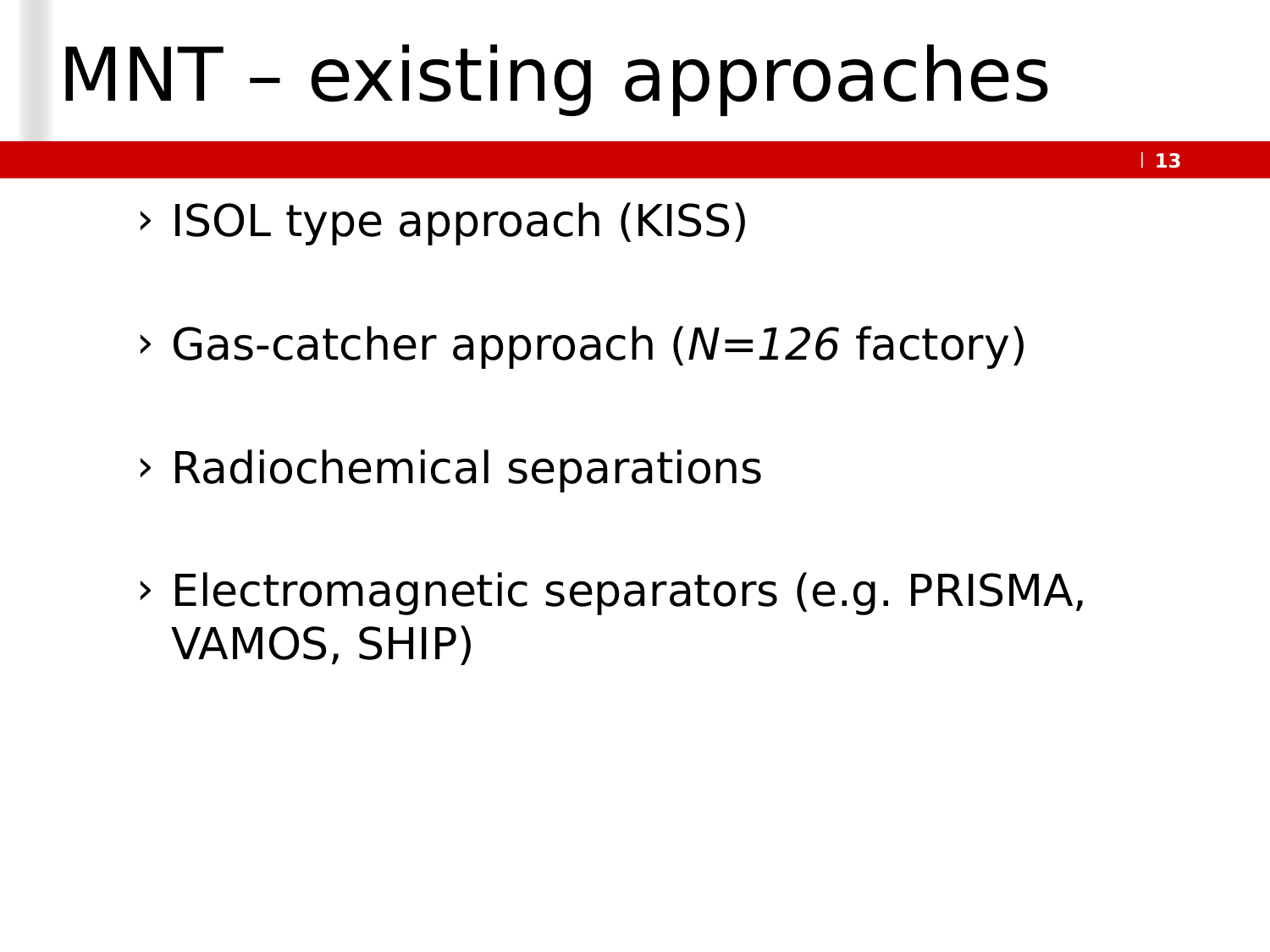

# MNT – existing approaches
ISOL type approach (KISS)

Gas-catcher approach (N=126 factory)

Radiochemical separations

Electromagnetic separators (e.g. PRISMA, VAMOS, SHIP)